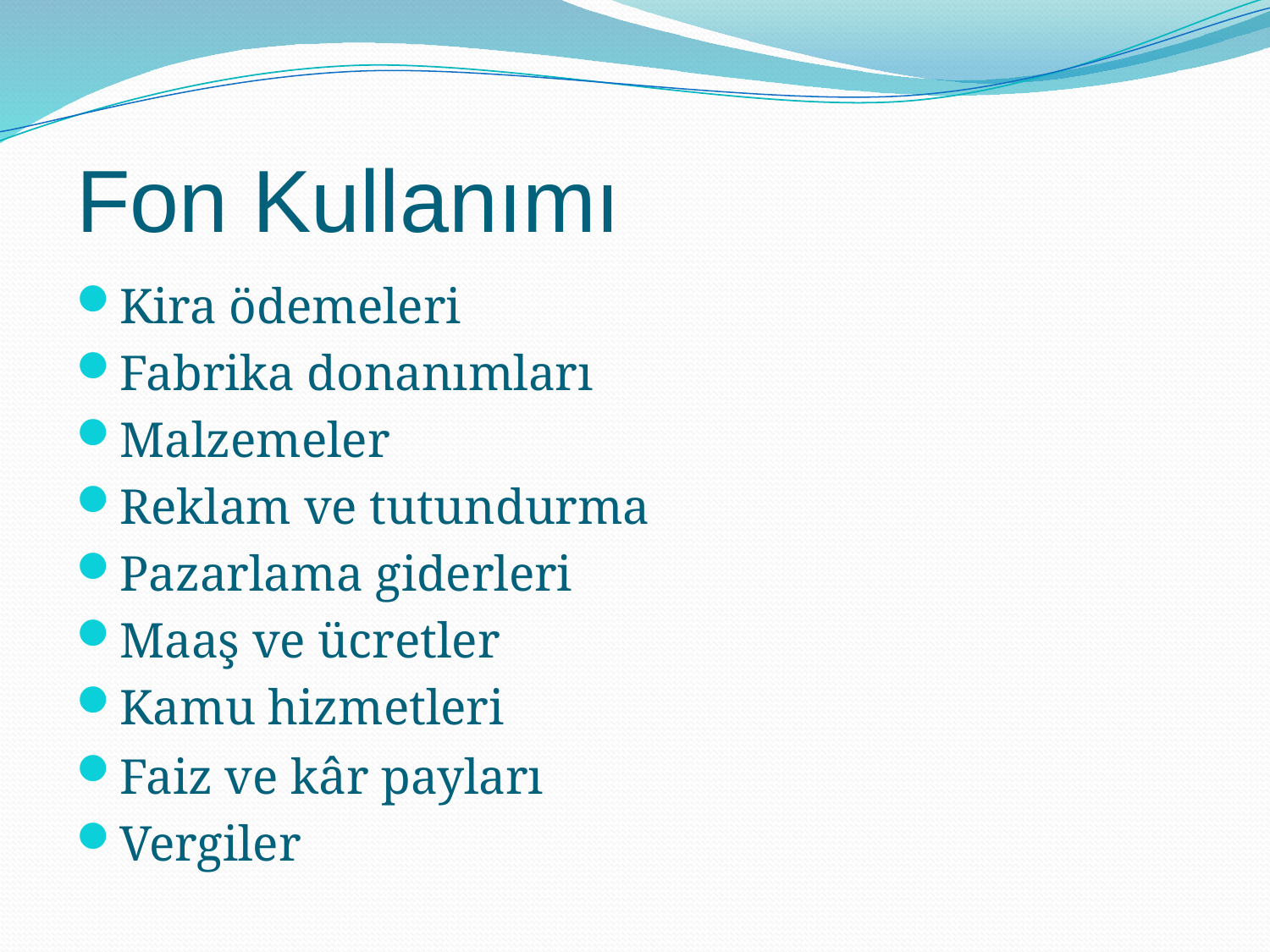

# Fon Kullanımı
Kira ödemeleri
Fabrika donanımları
Malzemeler
Reklam ve tutundurma
Pazarlama giderleri
Maaş ve ücretler
Kamu hizmetleri
Faiz ve kâr payları
Vergiler